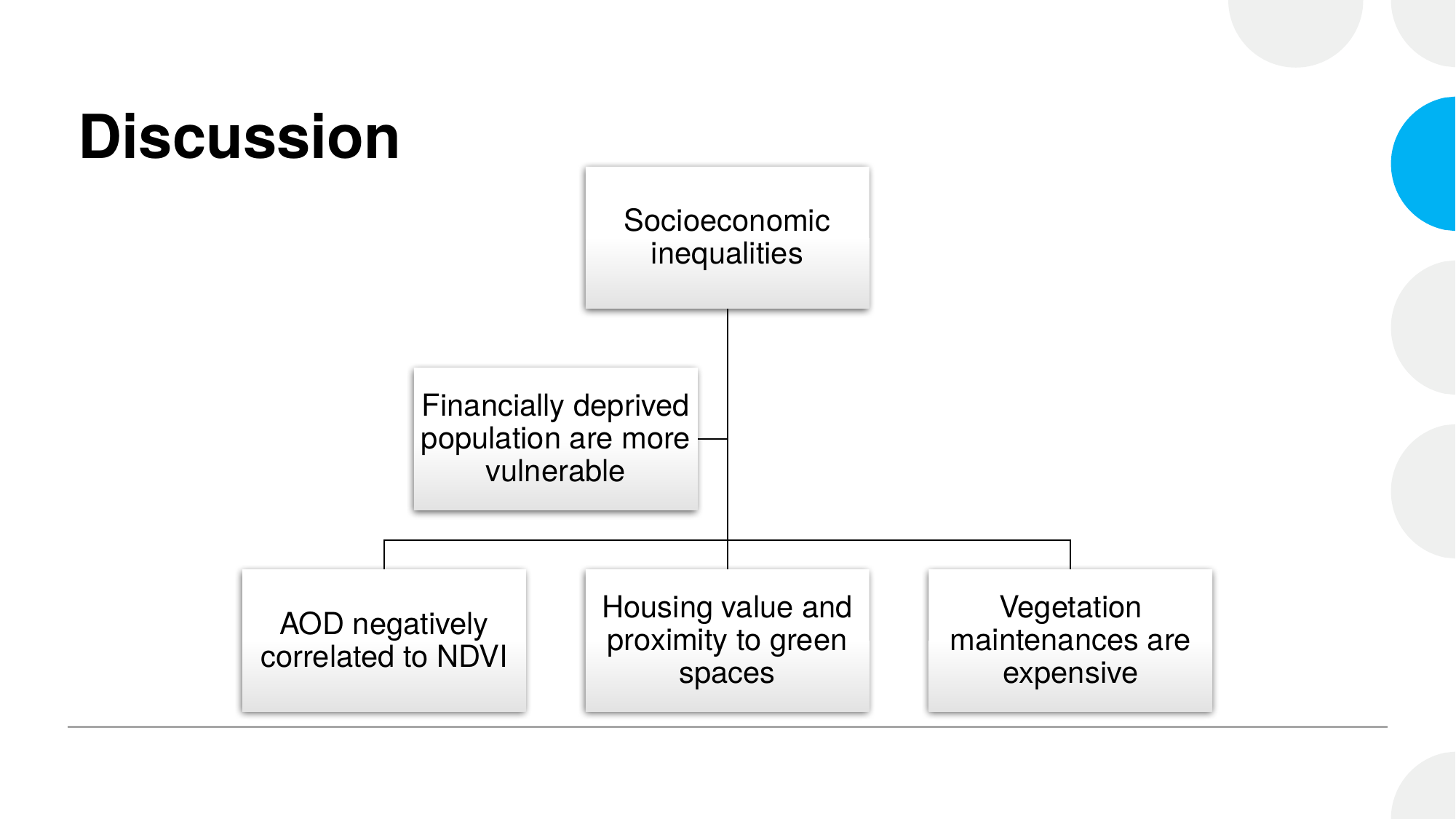

# Discussion
Socioeconomic inequalities
AOD negatively correlated to NDVI
Housing value and proximity to green spaces
Vegetation maintenances are expensive
Financially deprived population are more vulnerable